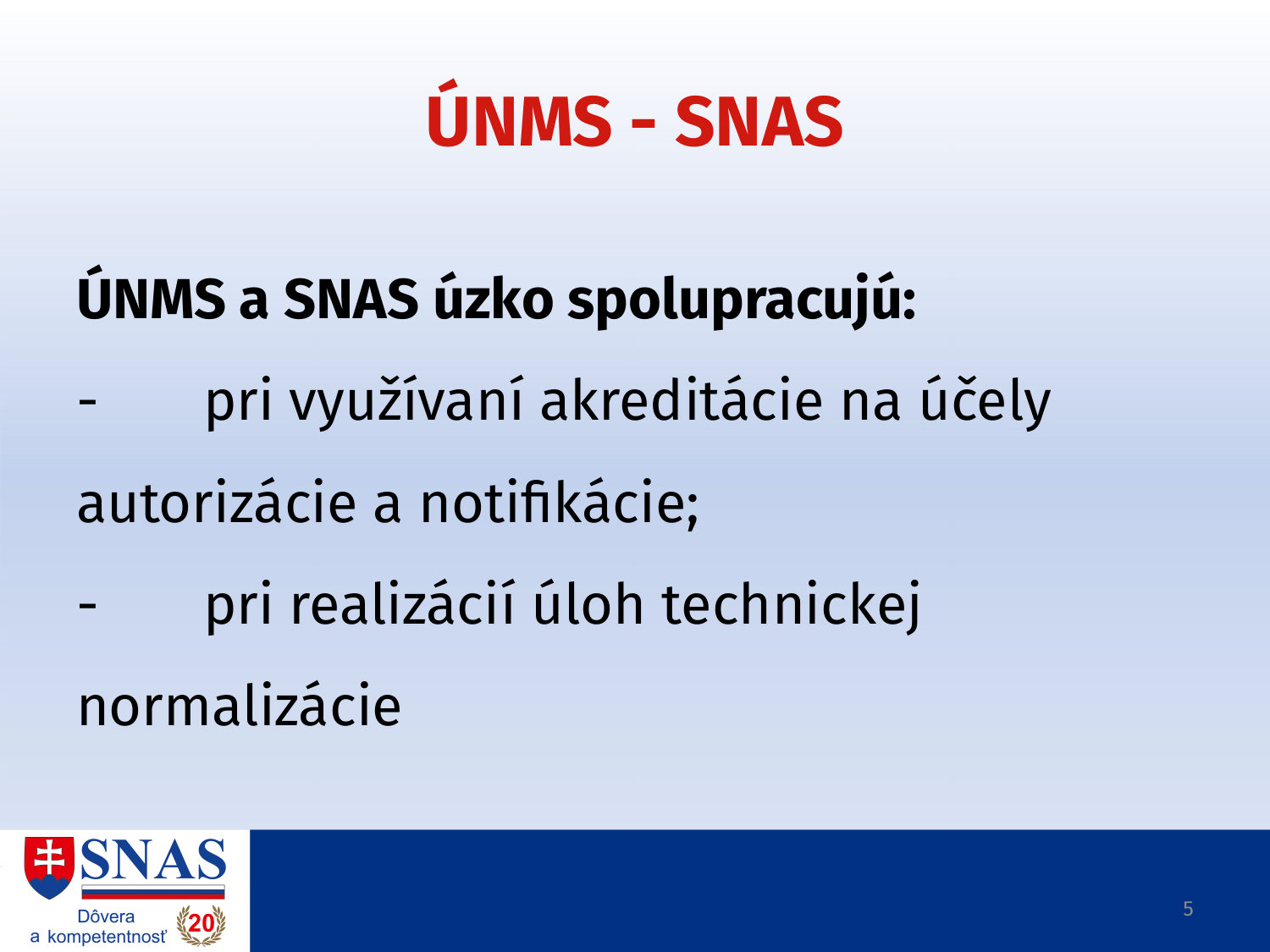

# ÚNMS - SNAS
ÚNMS a SNAS úzko spolupracujú:
- 	pri využívaní akreditácie na účely 	autorizácie a notifikácie;
-	pri realizácií úloh technickej 	normalizácie

5